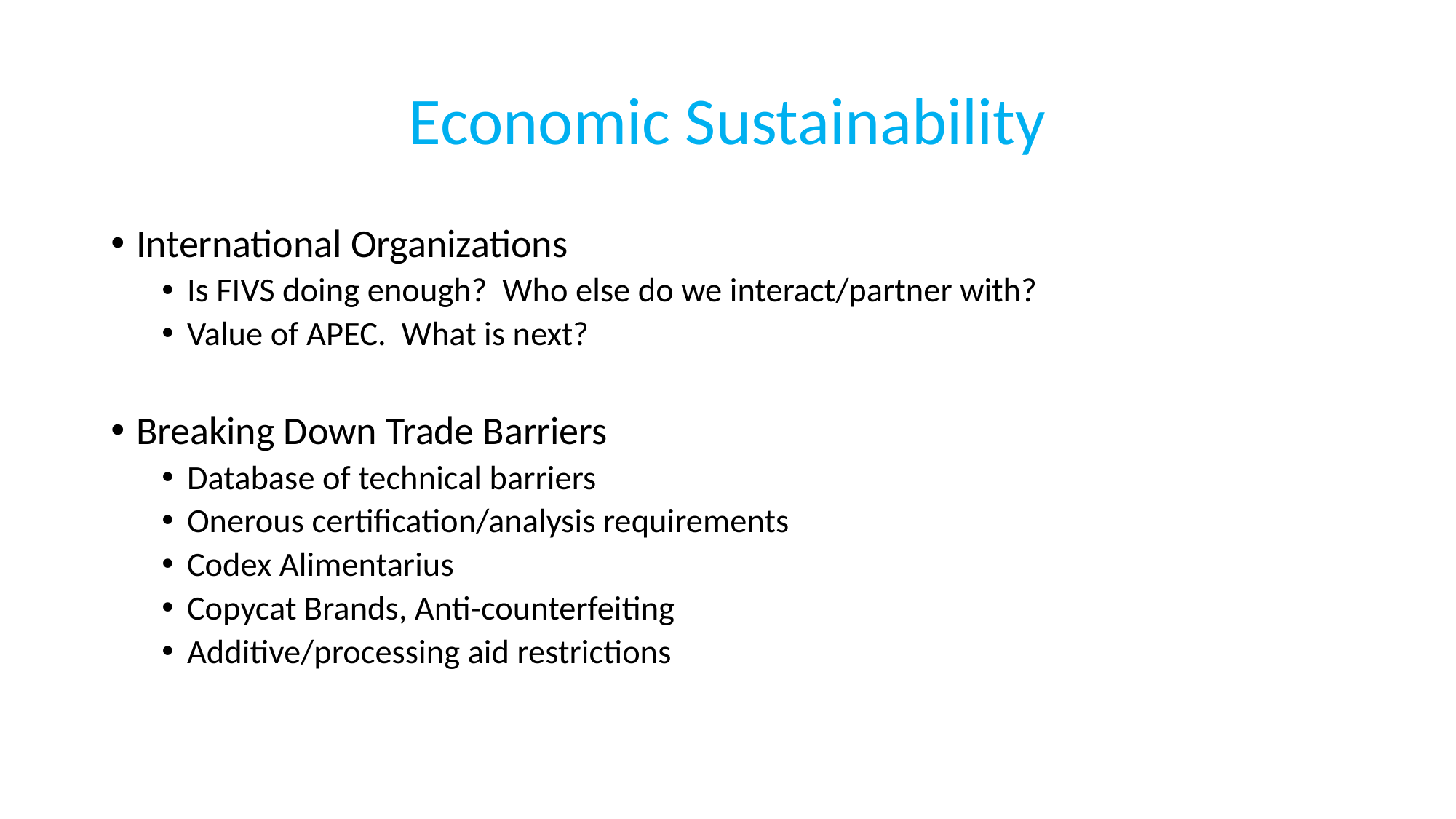

# Economic Sustainability
International Organizations
Is FIVS doing enough?  Who else do we interact/partner with?
Value of APEC.  What is next?

Breaking Down Trade Barriers
Database of technical barriers
Onerous certification/analysis requirements
Codex Alimentarius
Copycat Brands, Anti-counterfeiting
Additive/processing aid restrictions